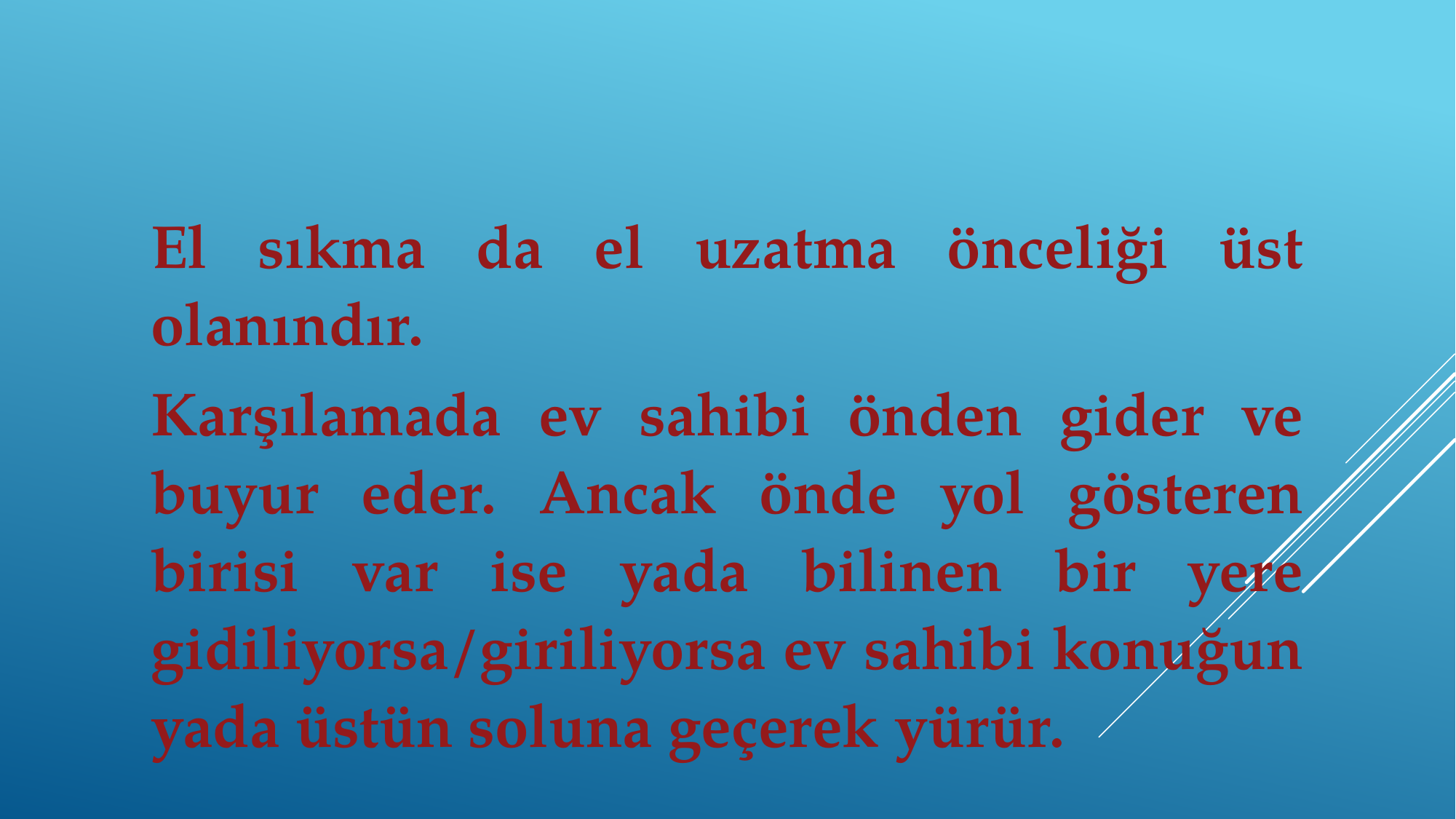

El sıkma da el uzatma önceliği üst olanındır.
Karşılamada ev sahibi önden gider ve buyur eder. Ancak önde yol gösteren birisi var ise yada bilinen bir yere gidiliyorsa/giriliyorsa ev sahibi konuğun yada üstün soluna geçerek yürür.